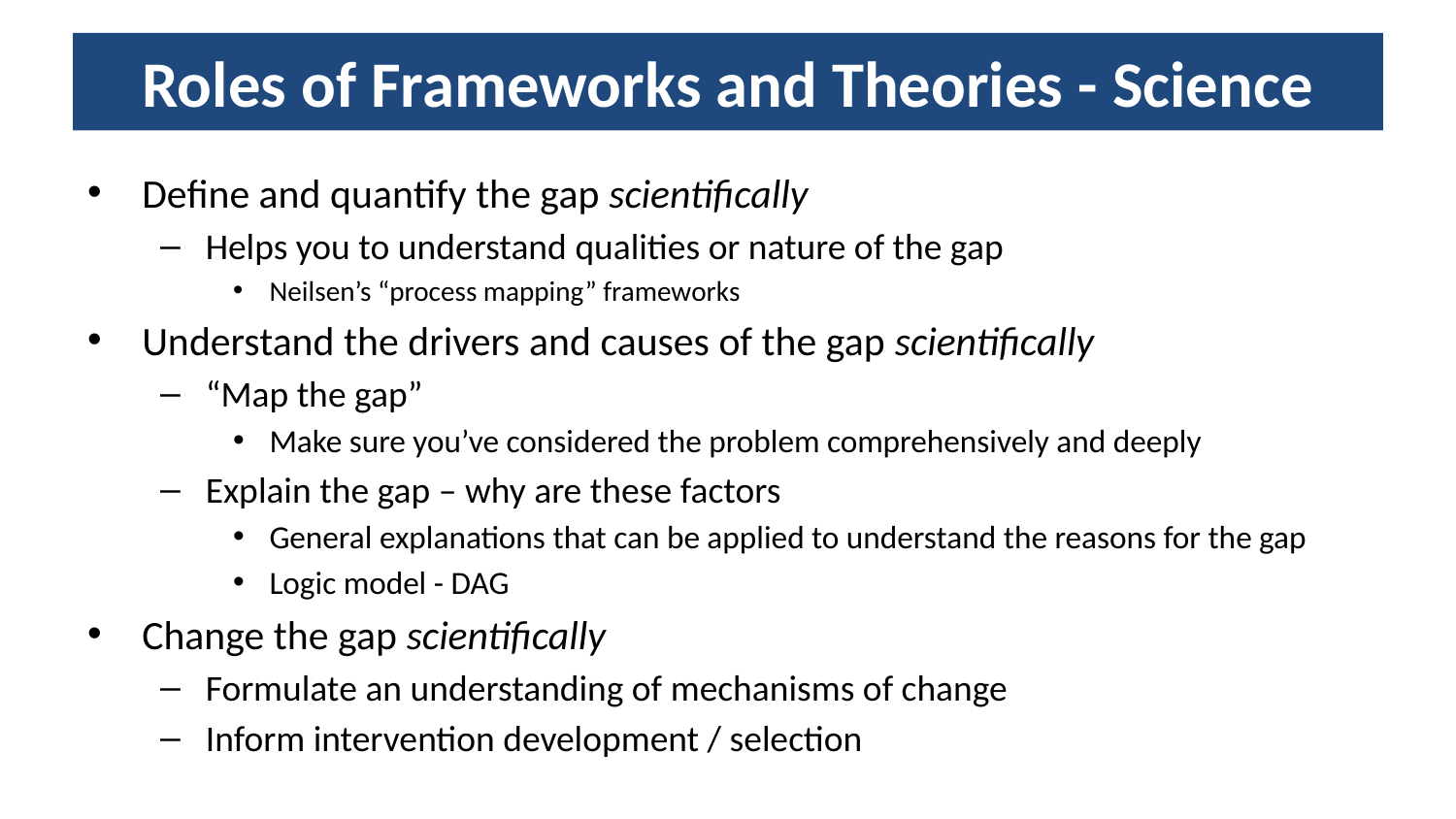

# Roles of Frameworks and Theories - Science
Define and quantify the gap scientifically
Helps you to understand qualities or nature of the gap
Neilsen’s “process mapping” frameworks
Understand the drivers and causes of the gap scientifically
“Map the gap”
Make sure you’ve considered the problem comprehensively and deeply
Explain the gap – why are these factors
General explanations that can be applied to understand the reasons for the gap
Logic model - DAG
Change the gap scientifically
Formulate an understanding of mechanisms of change
Inform intervention development / selection